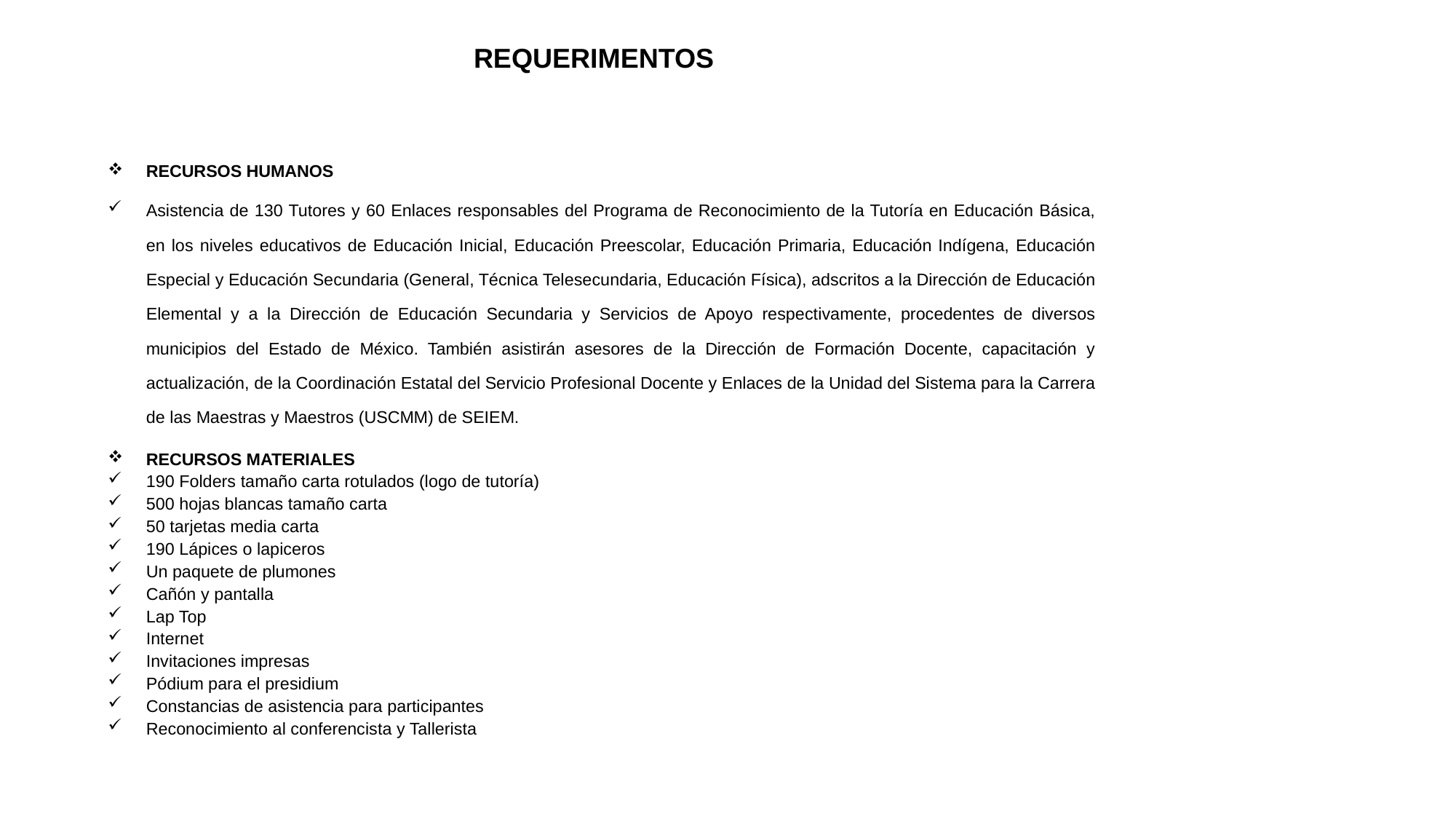

# REQUERIMENTOS

RECURSOS HUMANOS
Asistencia de 130 Tutores y 60 Enlaces responsables del Programa de Reconocimiento de la Tutoría en Educación Básica, en los niveles educativos de Educación Inicial, Educación Preescolar, Educación Primaria, Educación Indígena, Educación Especial y Educación Secundaria (General, Técnica Telesecundaria, Educación Física), adscritos a la Dirección de Educación Elemental y a la Dirección de Educación Secundaria y Servicios de Apoyo respectivamente, procedentes de diversos municipios del Estado de México. También asistirán asesores de la Dirección de Formación Docente, capacitación y actualización, de la Coordinación Estatal del Servicio Profesional Docente y Enlaces de la Unidad del Sistema para la Carrera de las Maestras y Maestros (USCMM) de SEIEM.

RECURSOS MATERIALES
190 Folders tamaño carta rotulados (logo de tutoría)
500 hojas blancas tamaño carta
50 tarjetas media carta
190 Lápices o lapiceros
Un paquete de plumones
Cañón y pantalla
Lap Top
Internet
Invitaciones impresas
Pódium para el presidium
Constancias de asistencia para participantes
Reconocimiento al conferencista y Tallerista